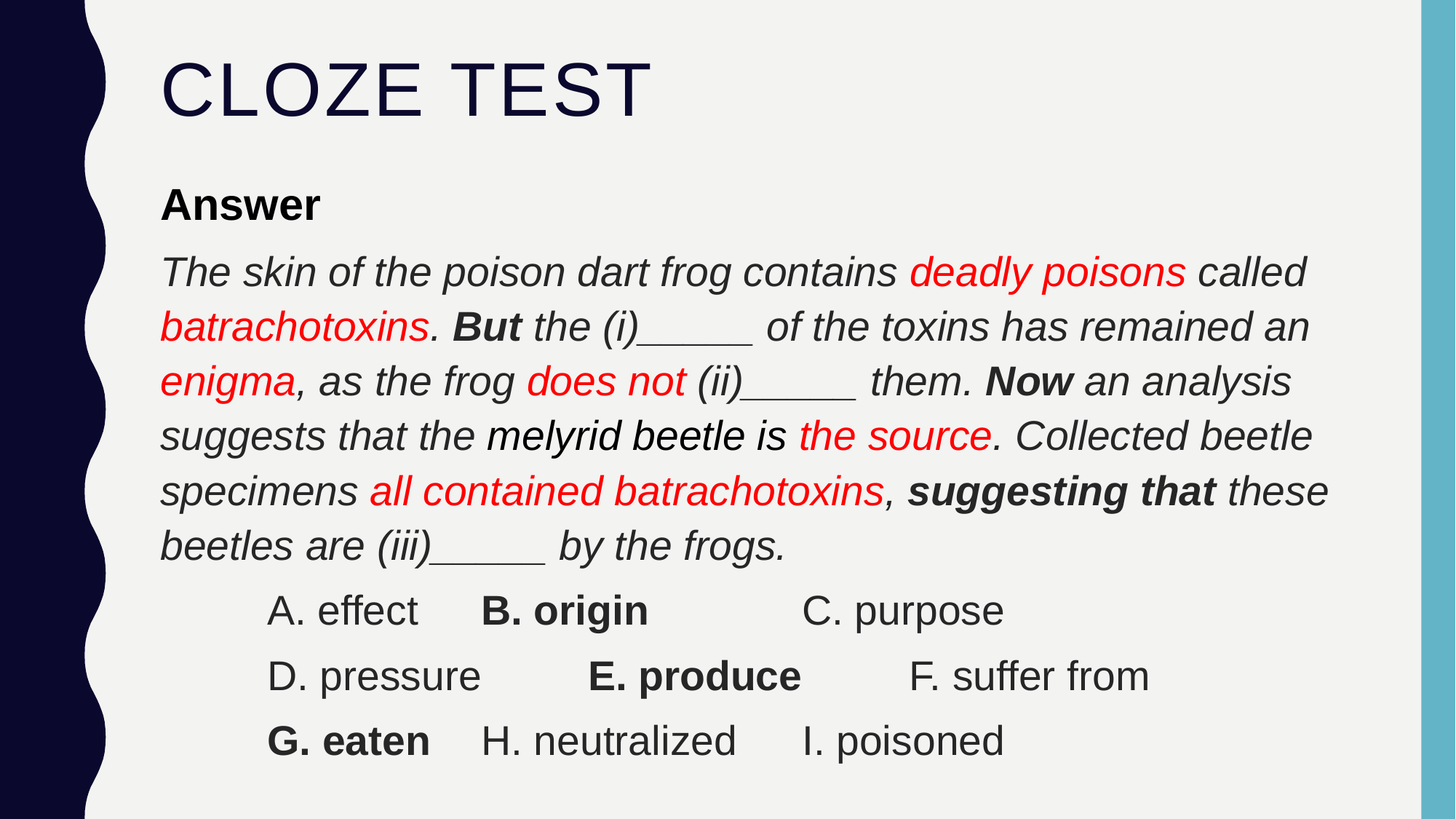

# Cloze test
Answer
The skin of the poison dart frog contains deadly poisons called batrachotoxins. But the (i)_____ of the toxins has remained an enigma, as the frog does not (ii)_____ them. Now an analysis suggests that the melyrid beetle is the source. Collected beetle specimens all contained batrachotoxins, suggesting that these beetles are (iii)_____ by the frogs.
	A. effect  		B. origin 		C. purpose
	D. pressure 	E. produce 	F. suffer from
	G. eaten 		H. neutralized 	I. poisoned